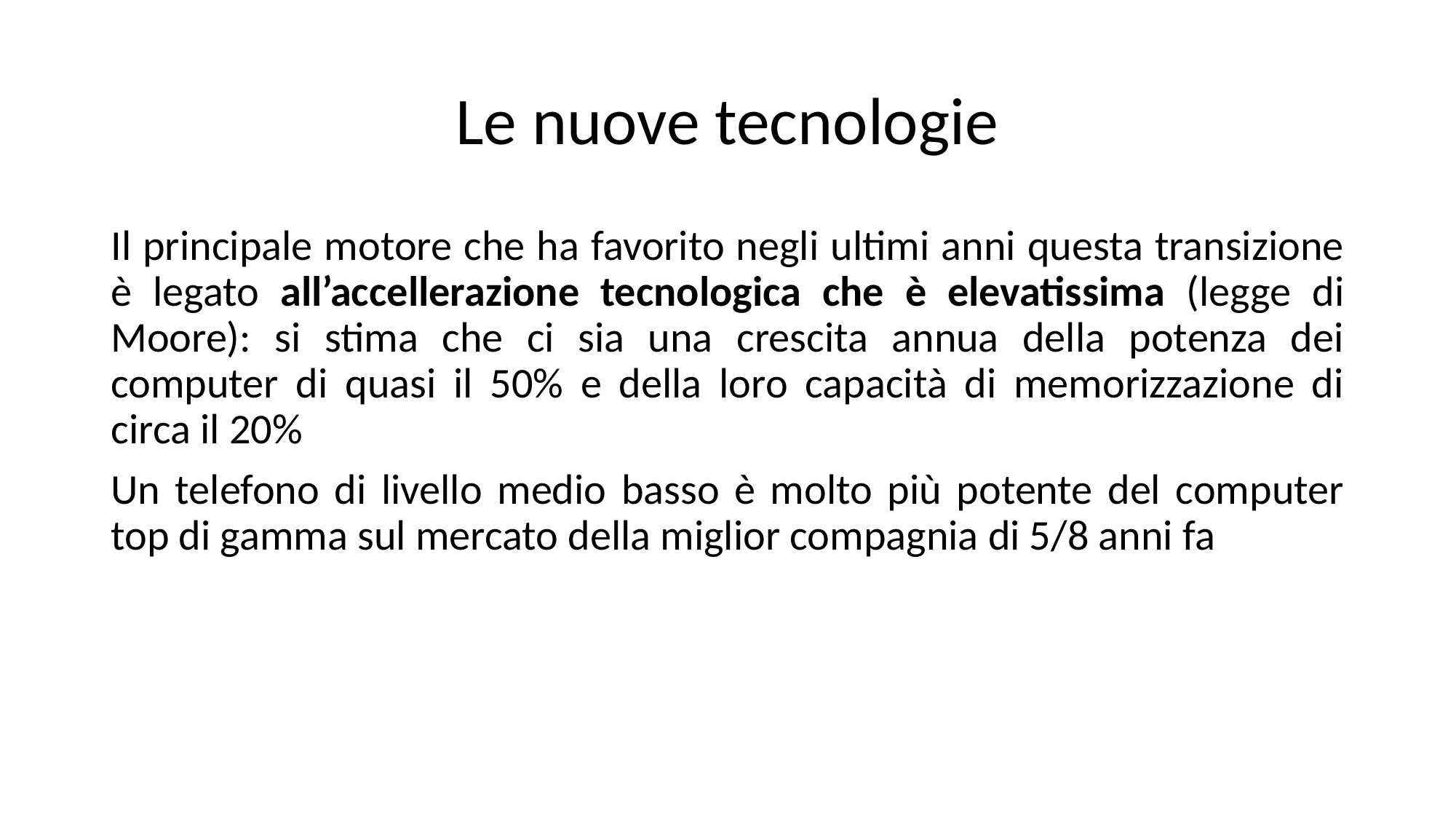

# Le nuove tecnologie
Il principale motore che ha favorito negli ultimi anni questa transizione è legato all’accellerazione tecnologica che è elevatissima (legge di Moore): si stima che ci sia una crescita annua della potenza dei computer di quasi il 50% e della loro capacità di memorizzazione di circa il 20%
Un telefono di livello medio basso è molto più potente del computer top di gamma sul mercato della miglior compagnia di 5/8 anni fa